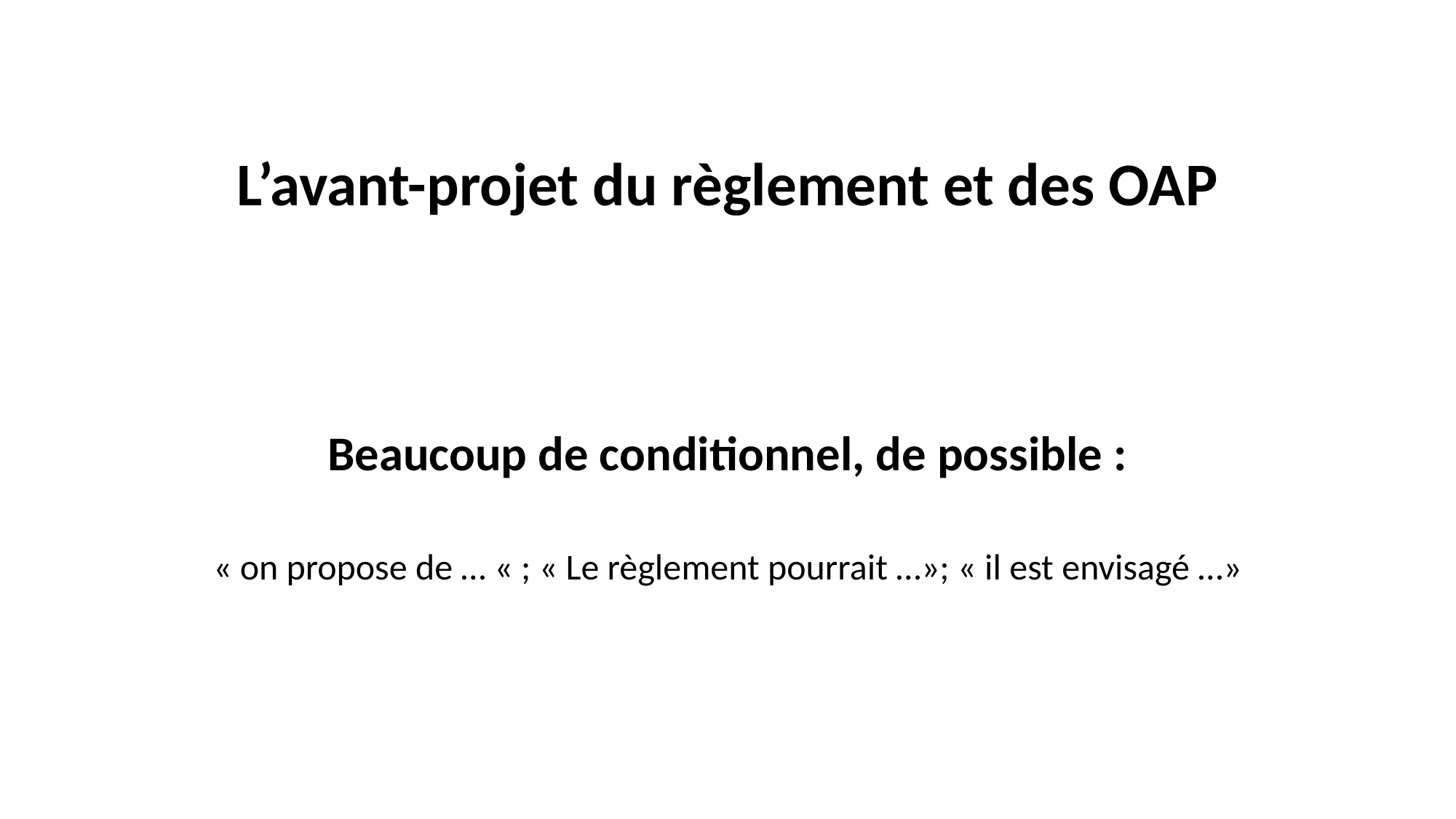

# L’avant-projet du règlement et des OAP
Beaucoup de conditionnel, de possible :

« on propose de … « ; « Le règlement pourrait …»; « il est envisagé …»